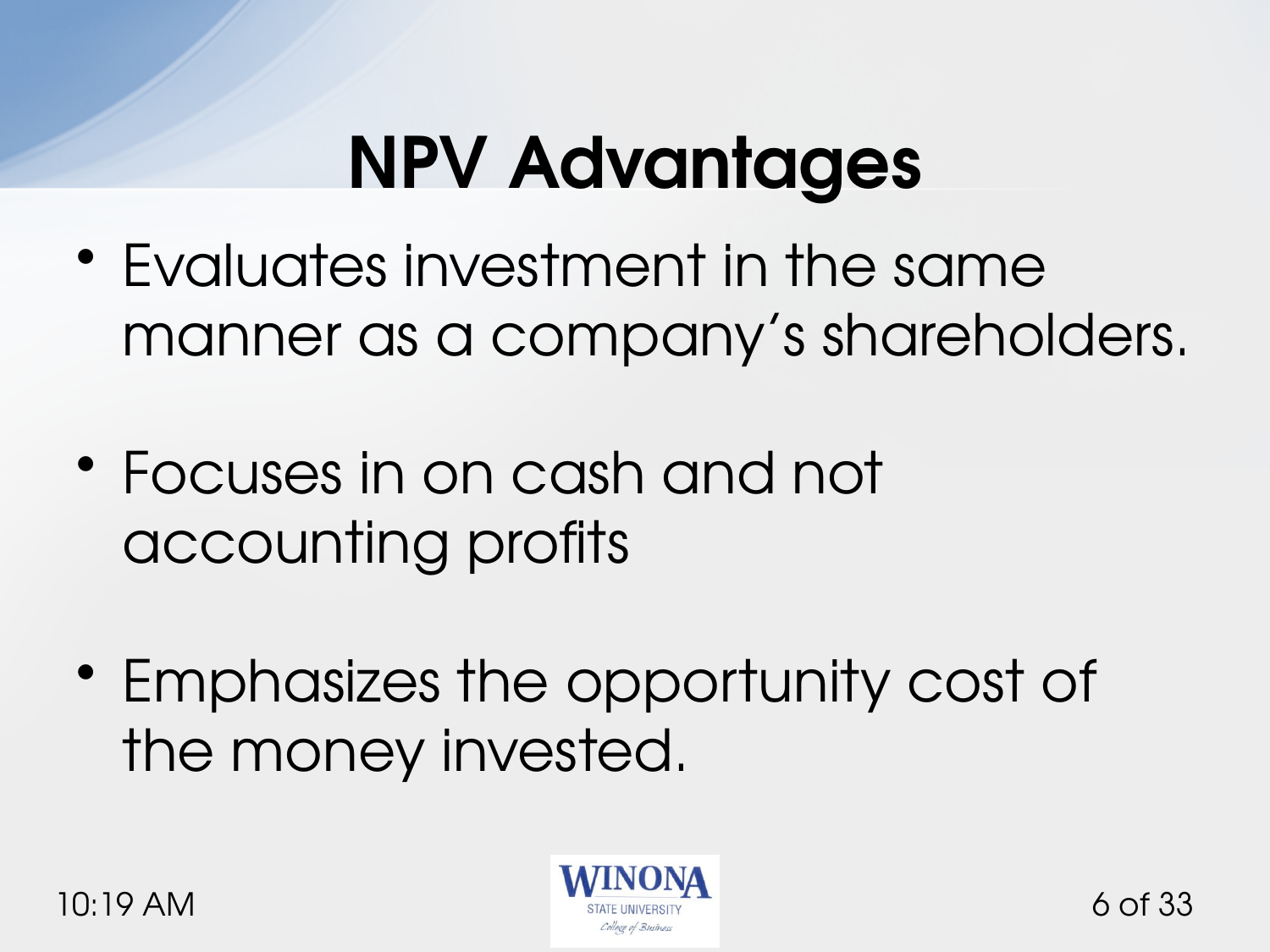

# NPV Advantages
Evaluates investment in the same manner as a company’s shareholders.

Focuses in on cash and not accounting profits

Emphasizes the opportunity cost of the money invested.